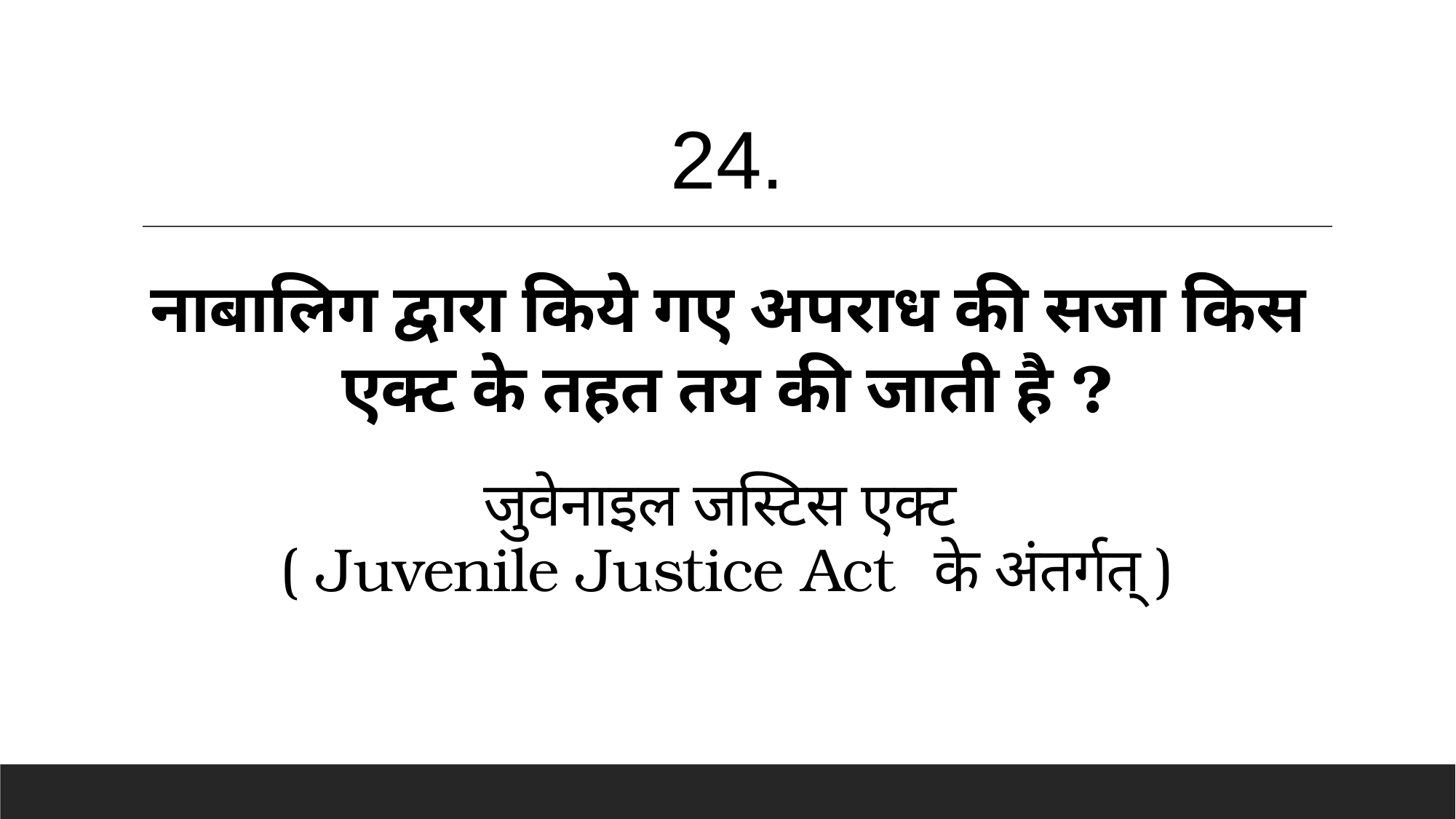

24.
# नाबालिग द्वारा किये गए अपराध की सजा किस एक्ट के तहत तय की जाती है ?
जुवेनाइल जस्टिस एक्ट
( Juvenile Justice Act  के अंतर्गत् )